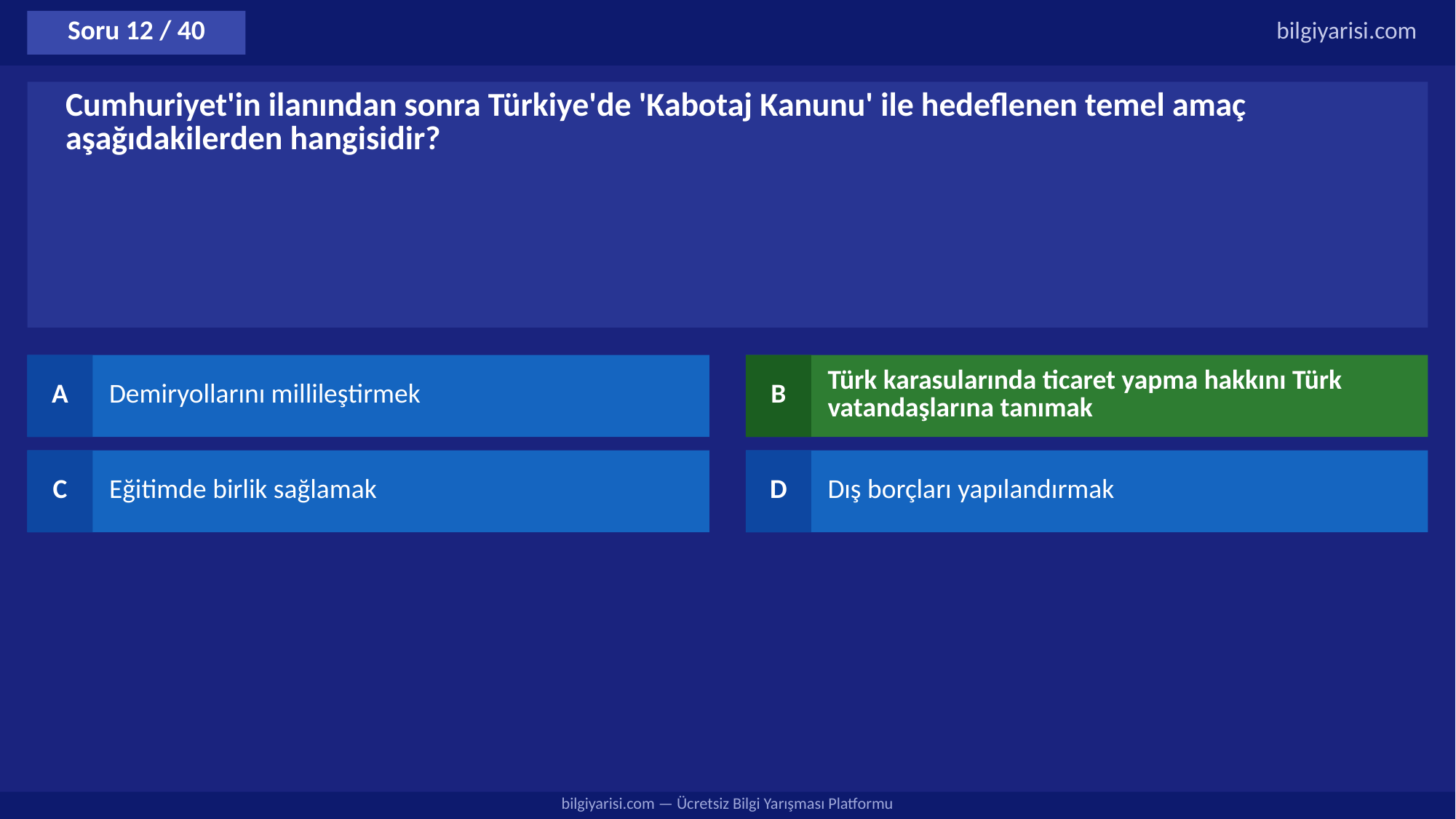

Soru 12 / 40
bilgiyarisi.com

Cumhuriyet'in ilanından sonra Türkiye'de 'Kabotaj Kanunu' ile hedeflenen temel amaç aşağıdakilerden hangisidir?

A
Demiryollarını millileştirmek

B
Türk karasularında ticaret yapma hakkını Türk vatandaşlarına tanımak

C
Eğitimde birlik sağlamak

D
Dış borçları yapılandırmak
bilgiyarisi.com — Ücretsiz Bilgi Yarışması Platformu